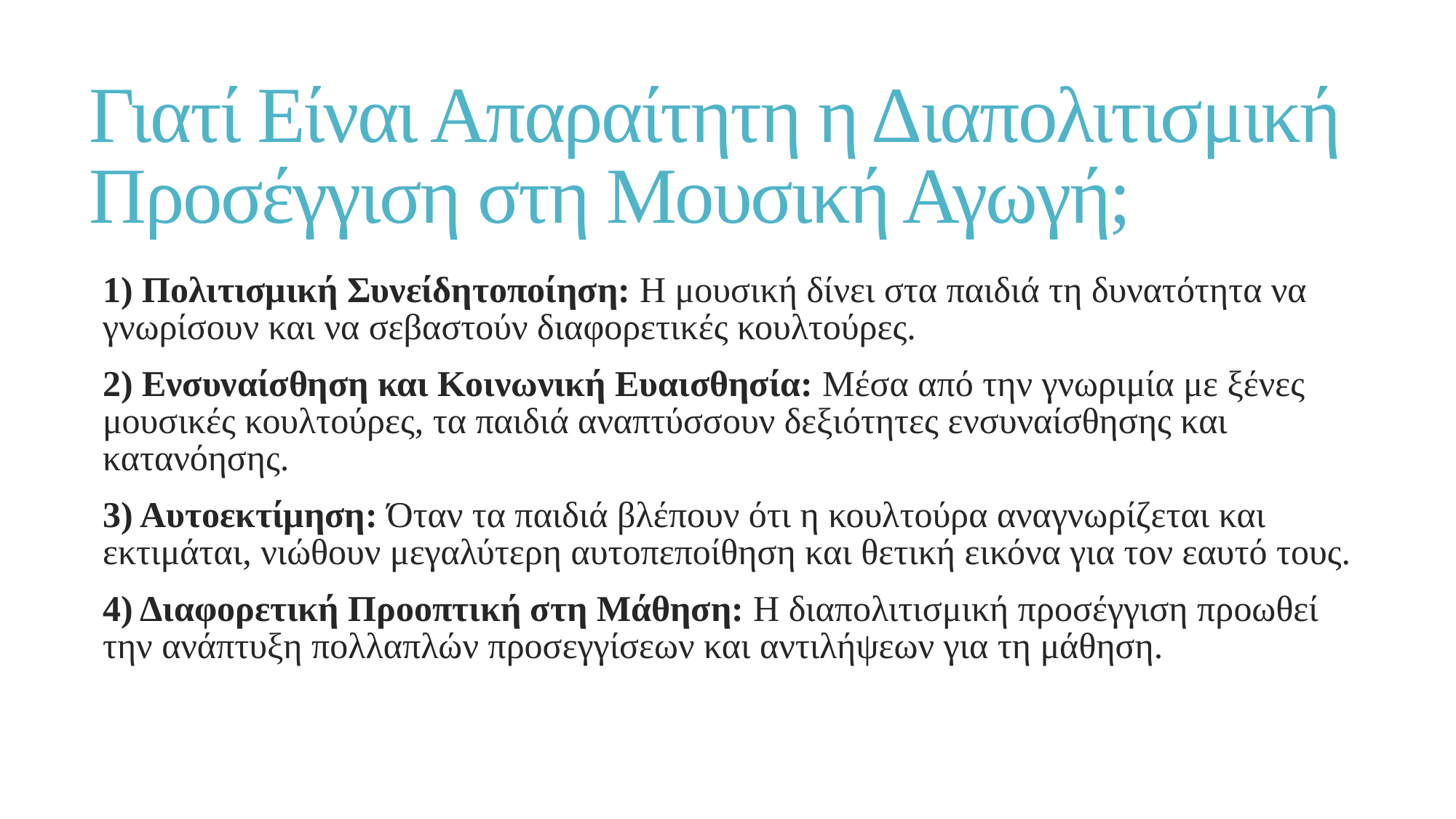

# Γιατί Είναι Απαραίτητη η Διαπολιτισμική Προσέγγιση στη Μουσική Αγωγή;
1) Πολιτισμική Συνείδητοποίηση: Η μουσική δίνει στα παιδιά τη δυνατότητα να γνωρίσουν και να σεβαστούν διαφορετικές κουλτούρες.
2) Ενσυναίσθηση και Κοινωνική Ευαισθησία: Μέσα από την γνωριμία με ξένες μουσικές κουλτούρες, τα παιδιά αναπτύσσουν δεξιότητες ενσυναίσθησης και κατανόησης.
3) Αυτοεκτίμηση: Όταν τα παιδιά βλέπουν ότι η κουλτούρα αναγνωρίζεται και εκτιμάται, νιώθουν μεγαλύτερη αυτοπεποίθηση και θετική εικόνα για τον εαυτό τους.
4) Διαφορετική Προοπτική στη Μάθηση: Η διαπολιτισμική προσέγγιση προωθεί την ανάπτυξη πολλαπλών προσεγγίσεων και αντιλήψεων για τη μάθηση.